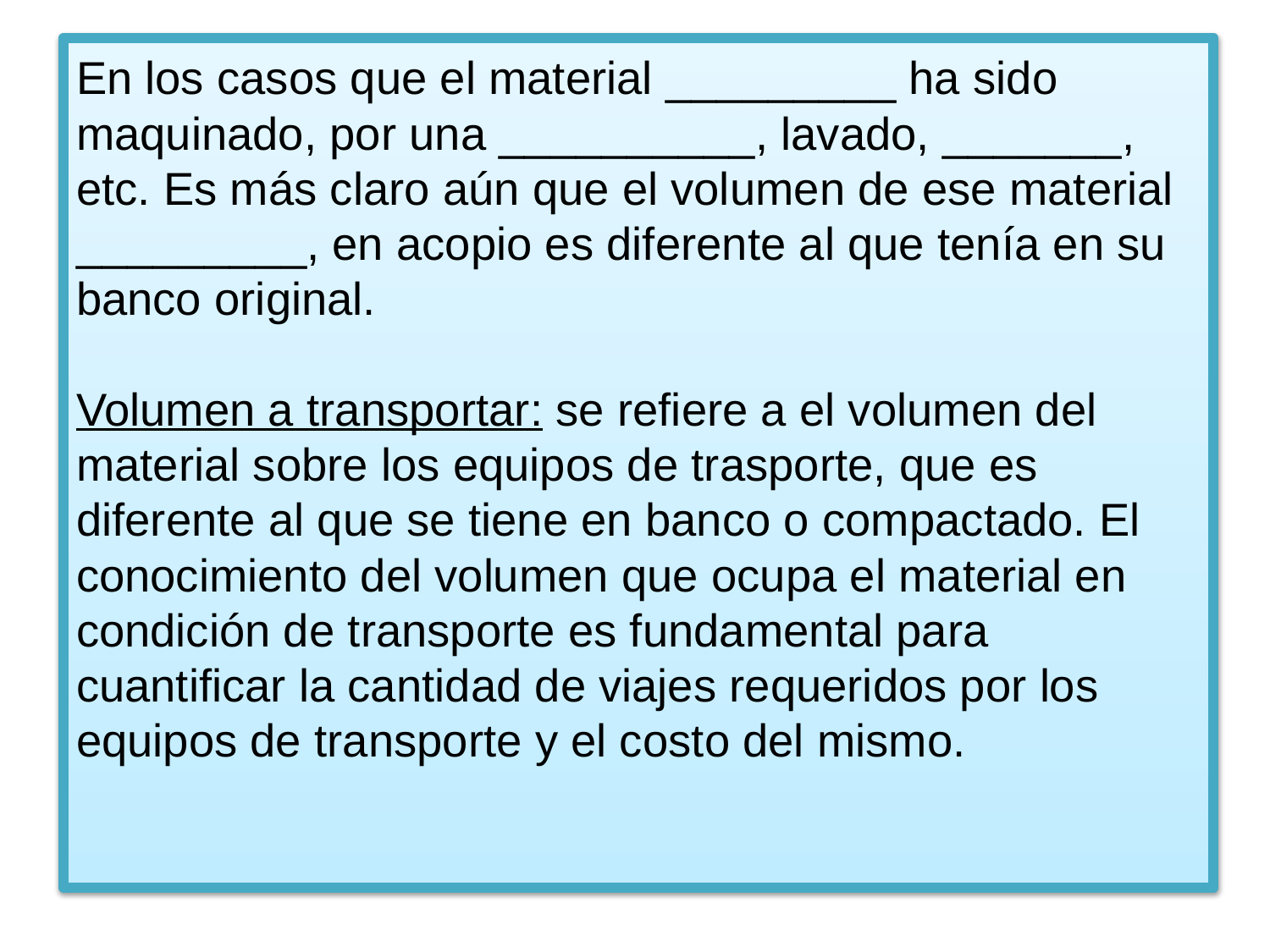

# En los casos que el material _________ ha sido maquinado, por una __________, lavado, _______, etc. Es más claro aún que el volumen de ese material _________, en acopio es diferente al que tenía en su banco original. Volumen a transportar: se refiere a el volumen del material sobre los equipos de trasporte, que es diferente al que se tiene en banco o compactado. El conocimiento del volumen que ocupa el material en condición de transporte es fundamental para cuantificar la cantidad de viajes requeridos por los equipos de transporte y el costo del mismo.